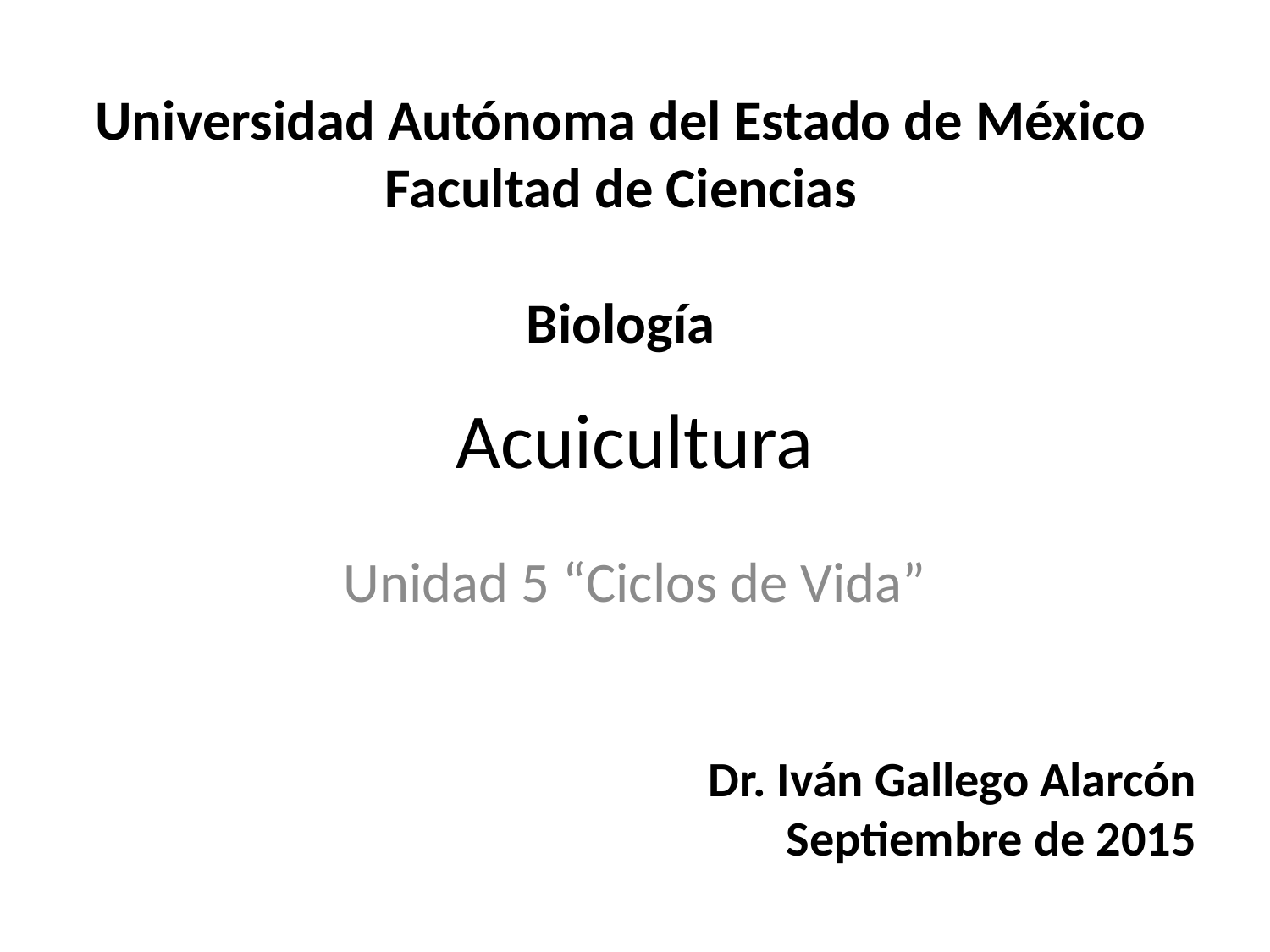

Universidad Autónoma del Estado de México
Facultad de Ciencias

Biología
# Acuicultura
Unidad 5 “Ciclos de Vida”
Dr. Iván Gallego Alarcón
Septiembre de 2015